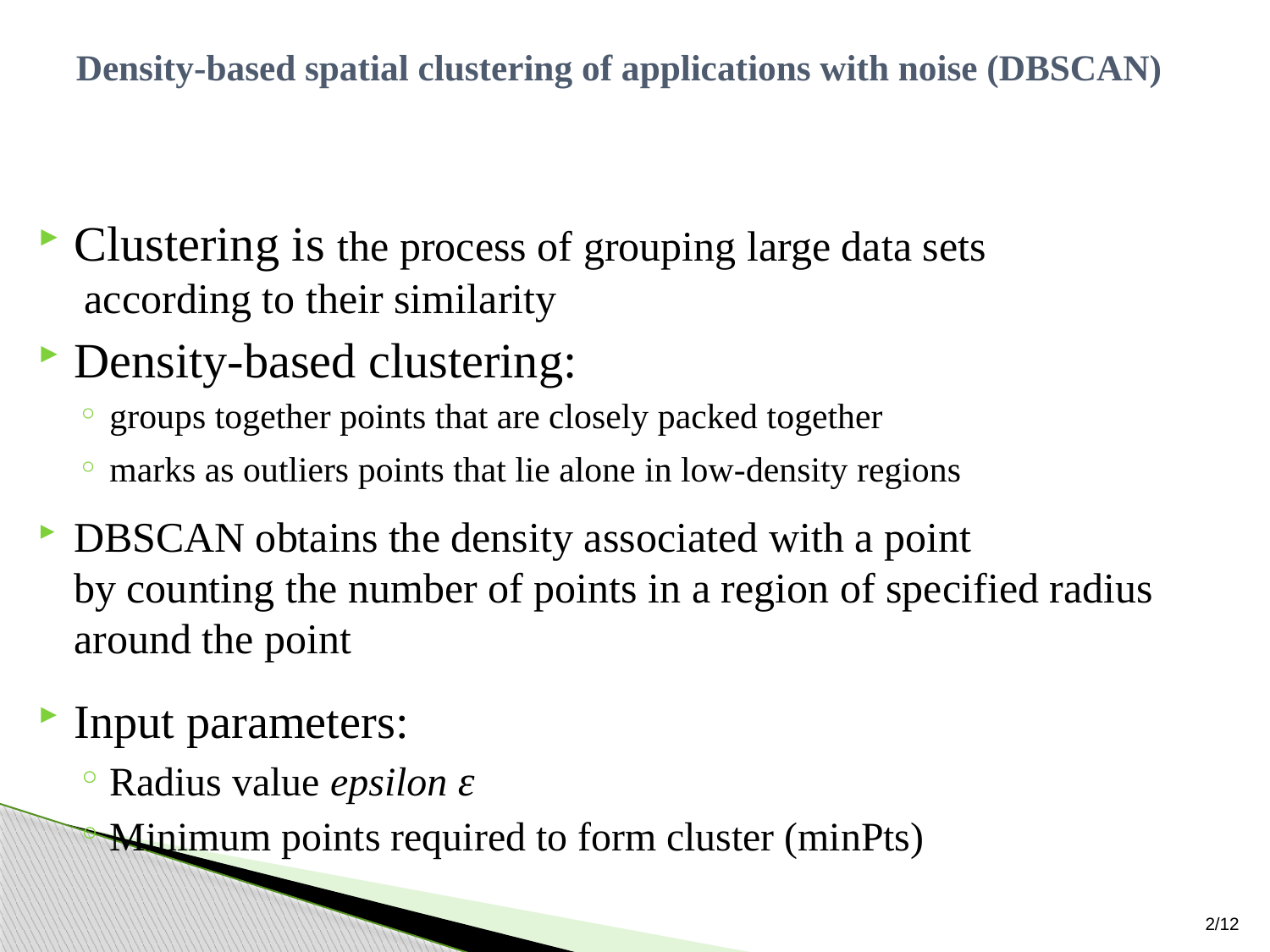

# Density-based spatial clustering of applications with noise (DBSCAN)
Clustering is the process of grouping large data sets
 according to their similarity
Density-based clustering:
groups together points that are closely packed together
marks as outliers points that lie alone in low-density regions
DBSCAN obtains the density associated with a point
by counting the number of points in a region of specified radius around the point
Input parameters:
Radius value epsilon ε
Minimum points required to form cluster (minPts)
2/12